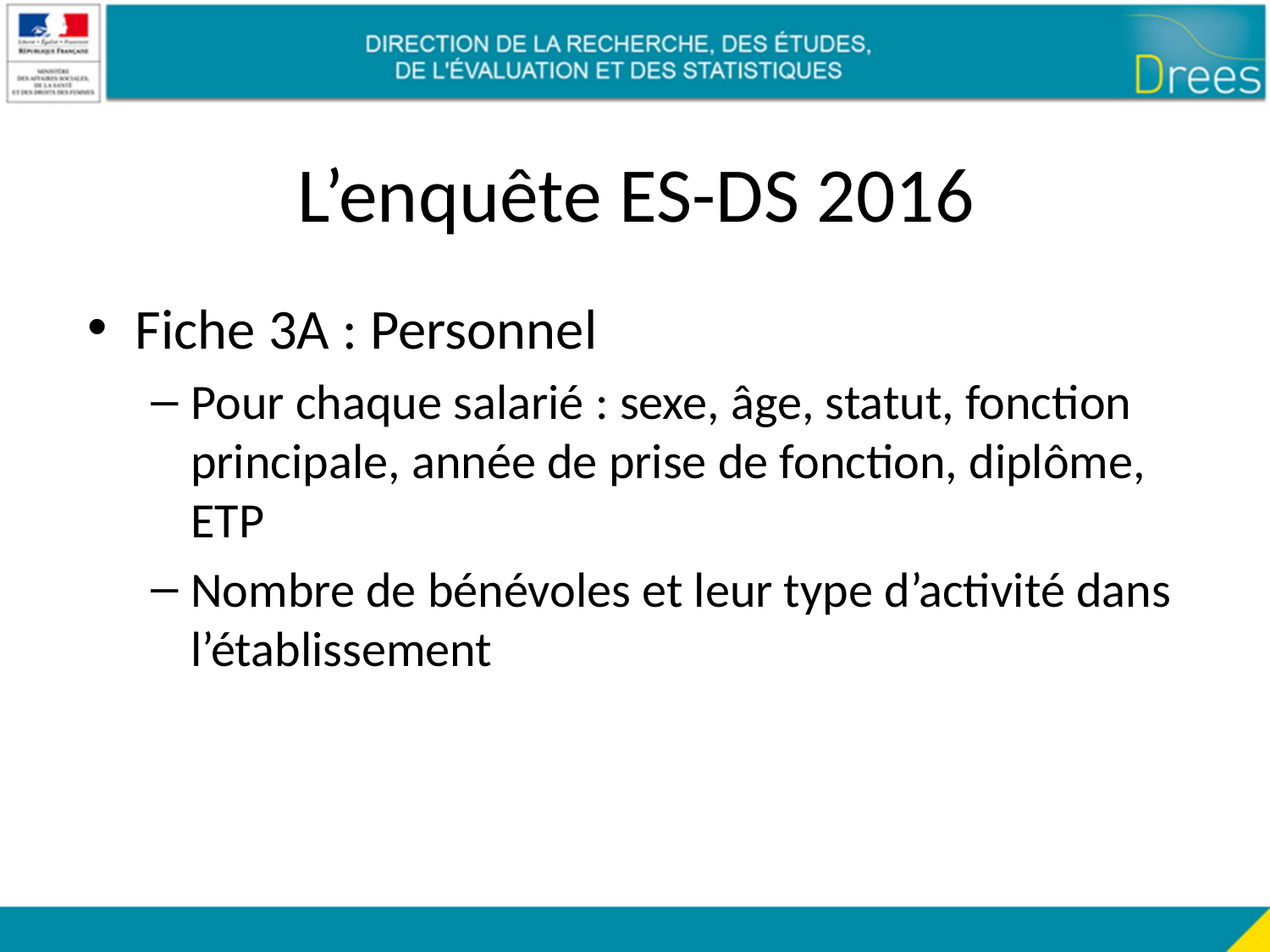

# L’enquête ES-DS 2016
Fiche 3A : Personnel
Pour chaque salarié : sexe, âge, statut, fonction principale, année de prise de fonction, diplôme, ETP
Nombre de bénévoles et leur type d’activité dans l’établissement